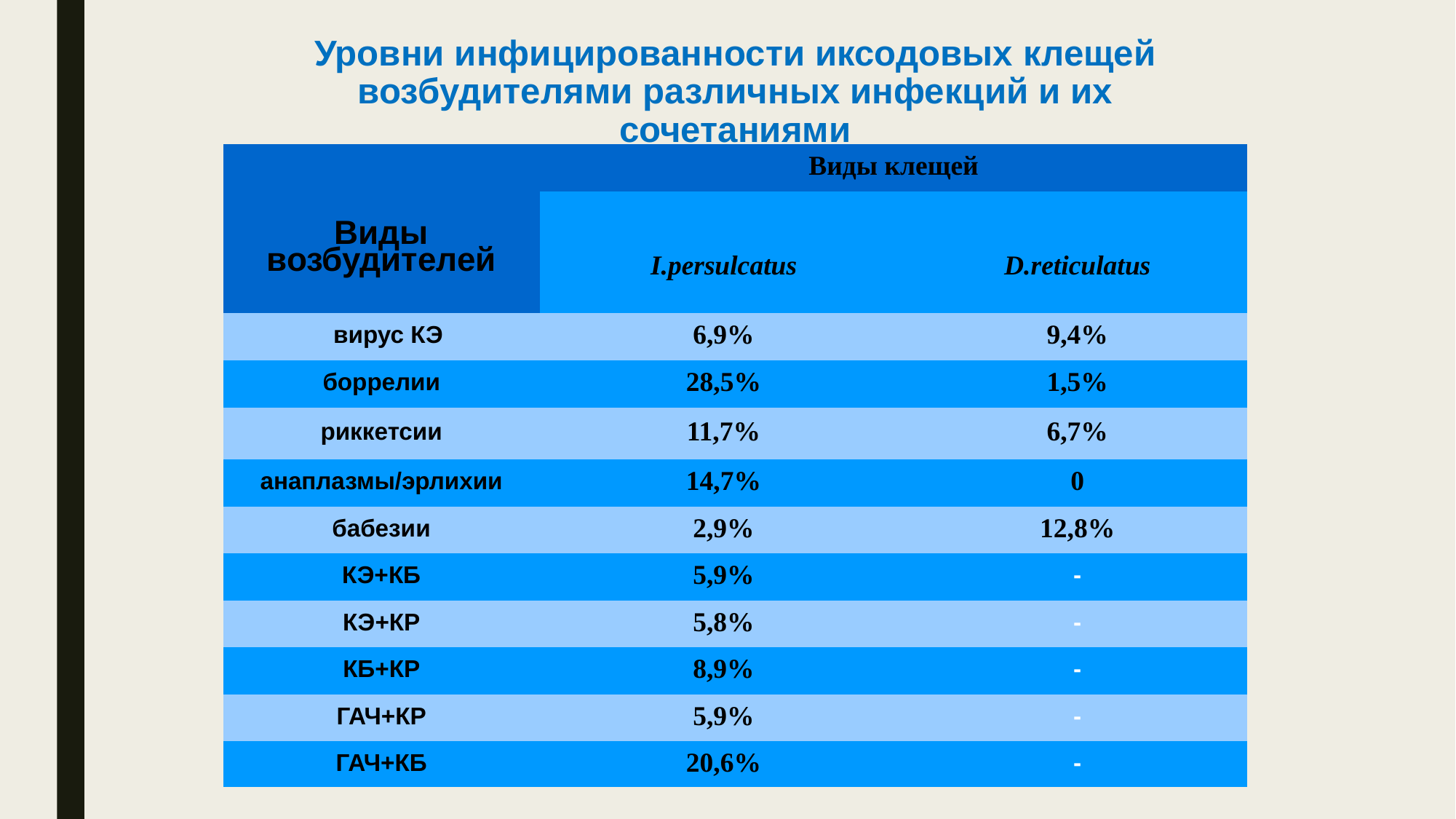

Уровни инфицированности иксодовых клещей возбудителями различных инфекций и их сочетаниями
| Виды возбудителей | Виды клещей |  |
| --- | --- | --- |
|  | I.persulcatus | D.reticulatus |
| вирус КЭ | 6,9% | 9,4% |
| боррелии | 28,5% | 1,5% |
| риккетсии | 11,7% | 6,7% |
| анаплазмы/эрлихии | 14,7% | 0 |
| бабезии | 2,9% | 12,8% |
| КЭ+КБ | 5,9% | - |
| КЭ+КР | 5,8% | - |
| КБ+КР | 8,9% | - |
| ГАЧ+КР | 5,9% | - |
| ГАЧ+КБ | 20,6% | - |